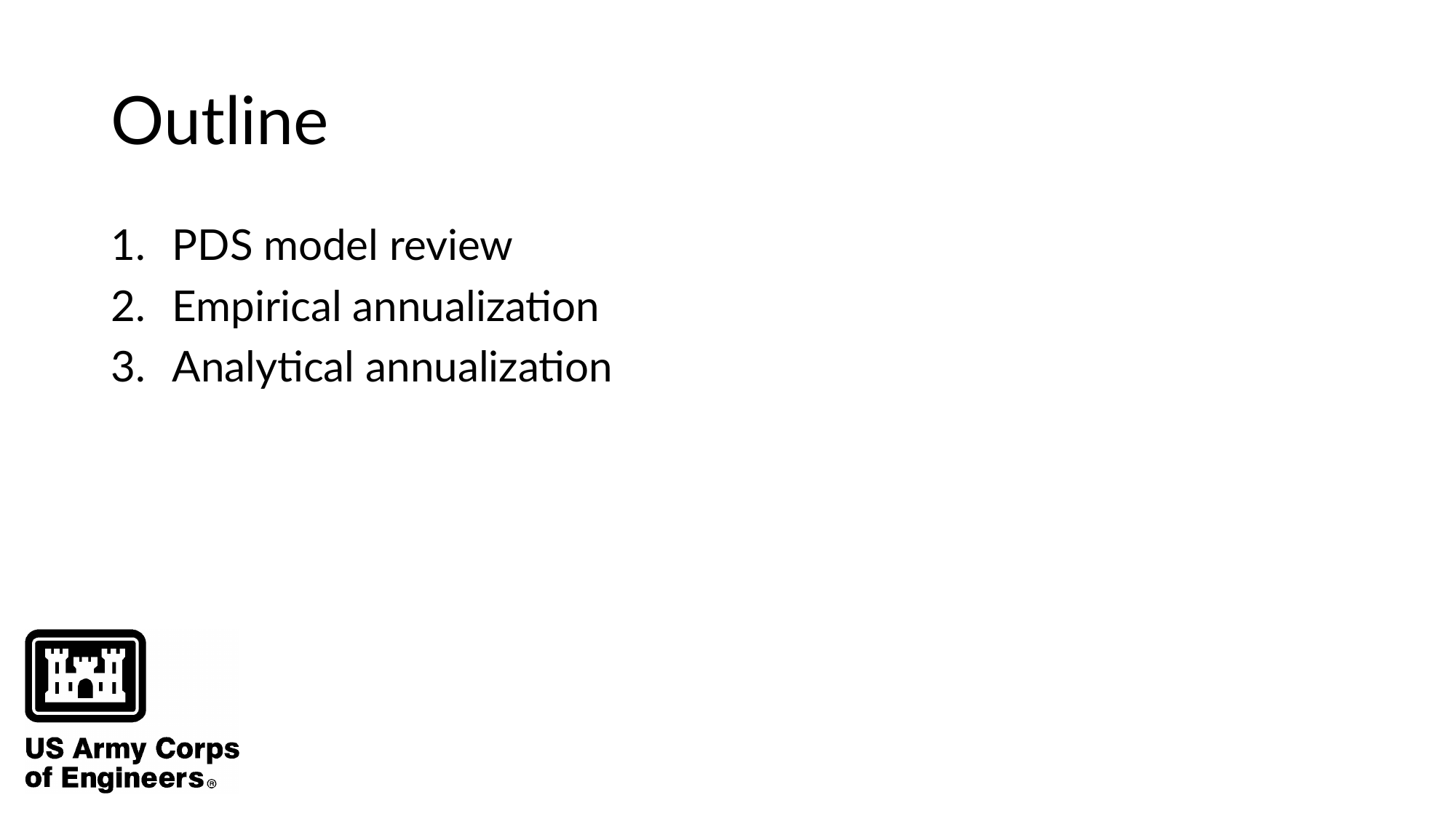

# Outline
PDS model review
Empirical annualization
Analytical annualization